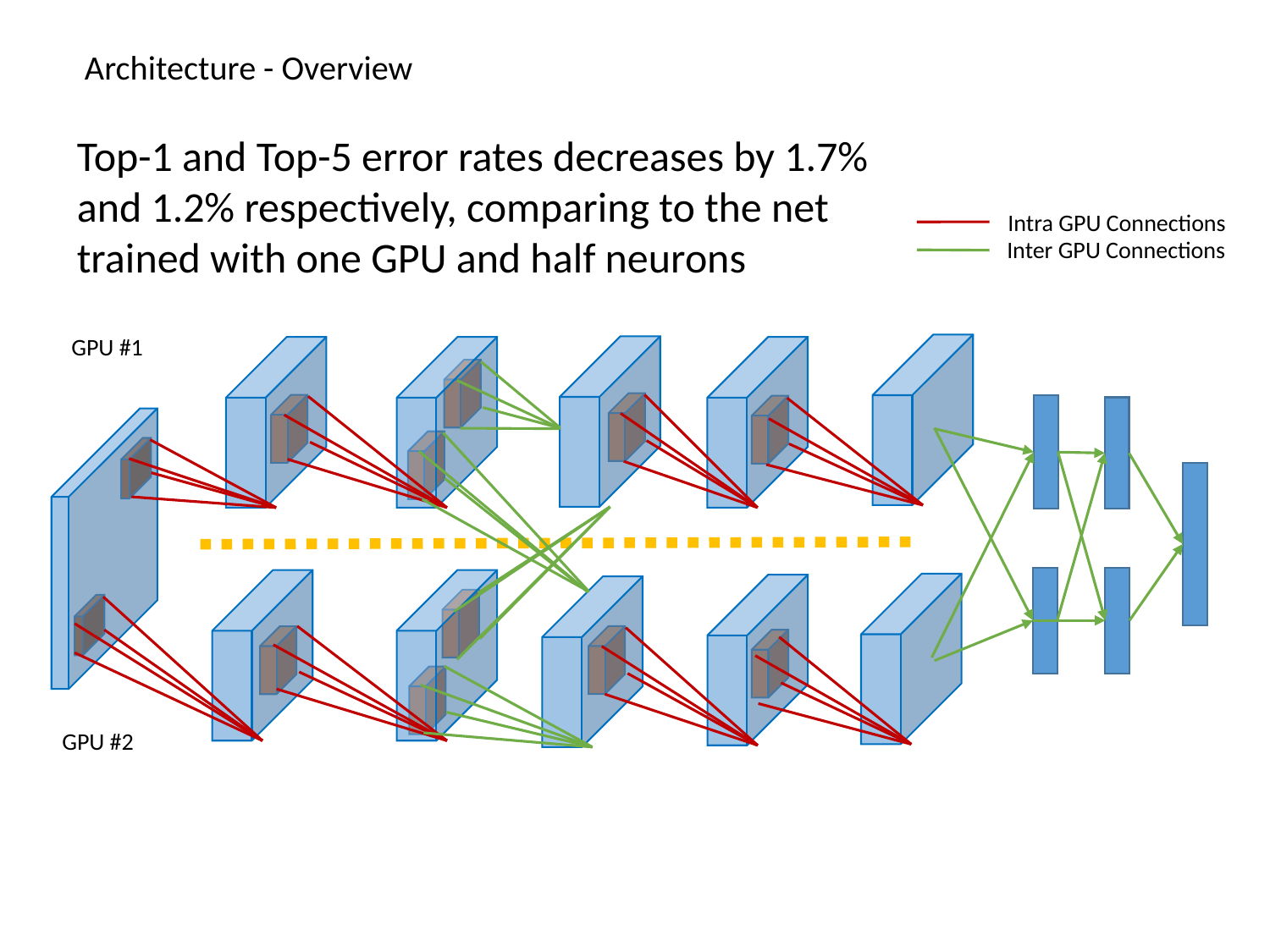

# Architecture - Overview
Top-1 and Top-5 error rates decreases by 1.7% and 1.2% respectively, comparing to the net trained with one GPU and half neurons
Intra GPU Connections
Inter GPU Connections
GPU #1

GPU #2